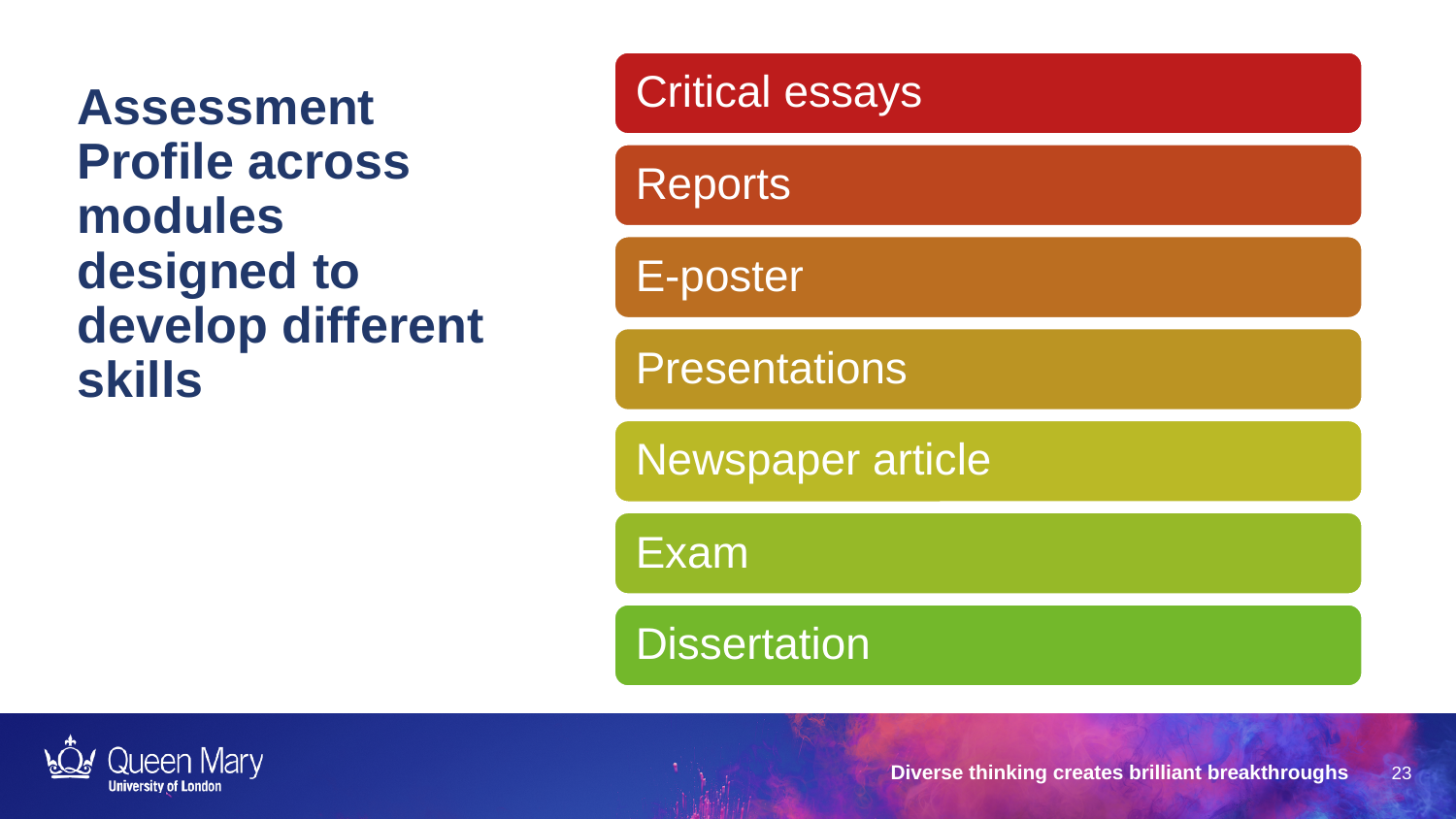

Critical essays
Reports
E-poster
Presentations
Newspaper article
Exam
Dissertation
# Assessment Profile across modules designed to develop different skills